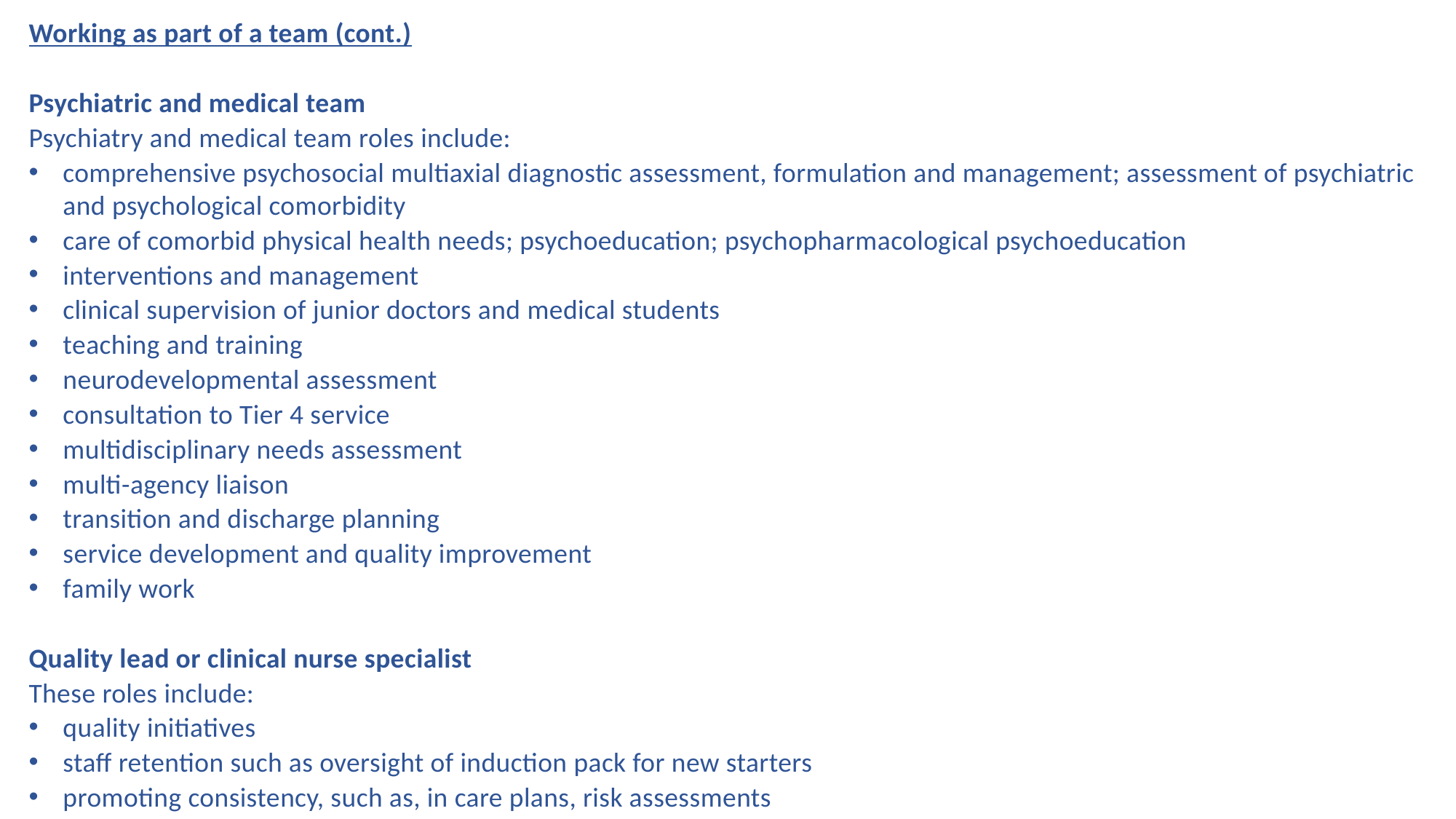

Working as part of a team (cont.)

Psychiatric and medical team
Psychiatry and medical team roles include:
comprehensive psychosocial multiaxial diagnostic assessment, formulation and management; assessment of psychiatric and psychological comorbidity
care of comorbid physical health needs; psychoeducation; psychopharmacological psychoeducation
interventions and management
clinical supervision of junior doctors and medical students
teaching and training
neurodevelopmental assessment
consultation to Tier 4 service
multidisciplinary needs assessment
multi-agency liaison
transition and discharge planning
service development and quality improvement
family work

Quality lead or clinical nurse specialist
These roles include:
quality initiatives
staff retention such as oversight of induction pack for new starters
promoting consistency, such as, in care plans, risk assessments